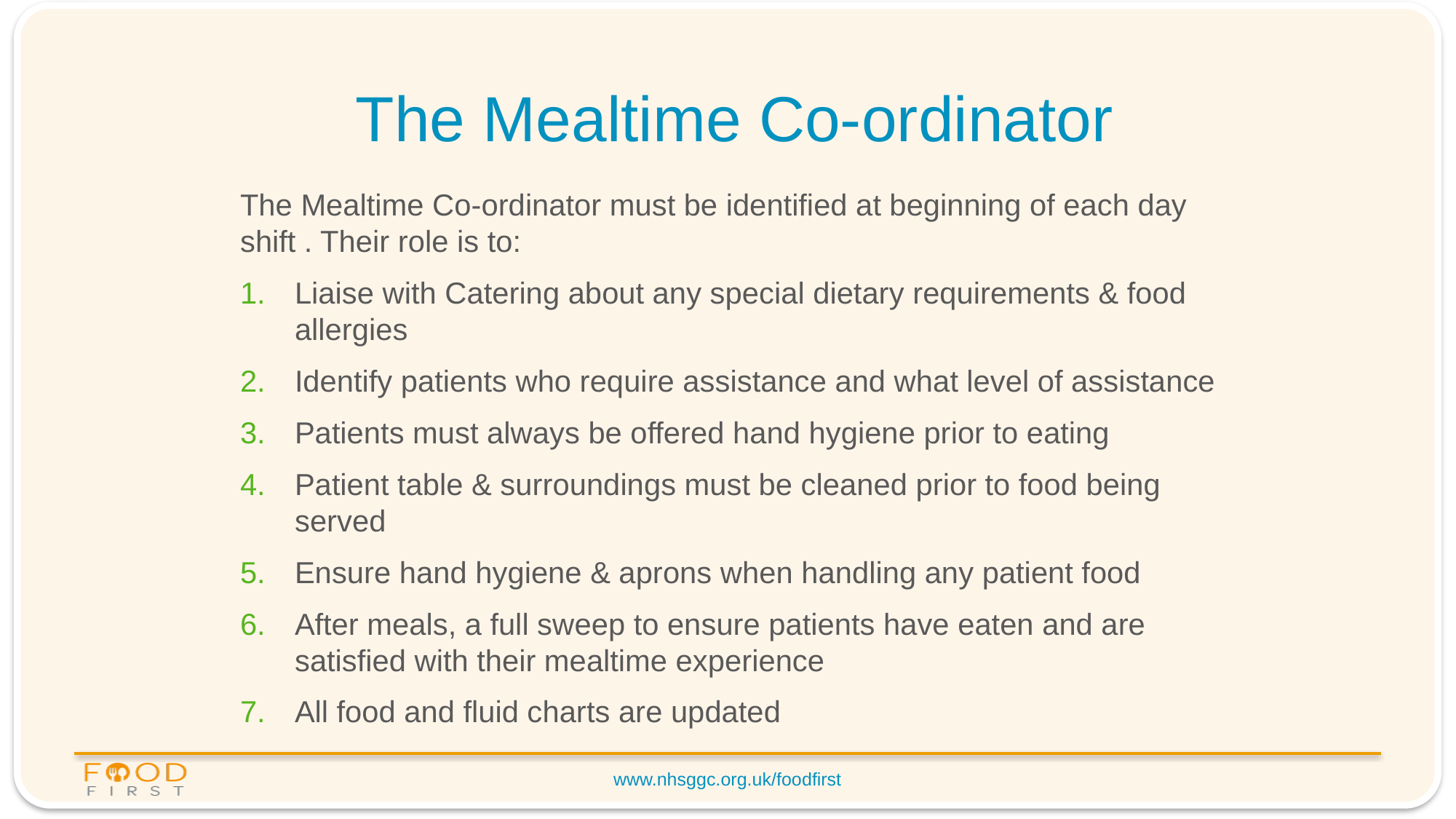

The Mealtime Co-ordinator
The Mealtime Co-ordinator must be identified at beginning of each day shift . Their role is to:
Liaise with Catering about any special dietary requirements & food allergies
Identify patients who require assistance and what level of assistance
Patients must always be offered hand hygiene prior to eating
Patient table & surroundings must be cleaned prior to food being served
Ensure hand hygiene & aprons when handling any patient food
After meals, a full sweep to ensure patients have eaten and are satisfied with their mealtime experience
All food and fluid charts are updated